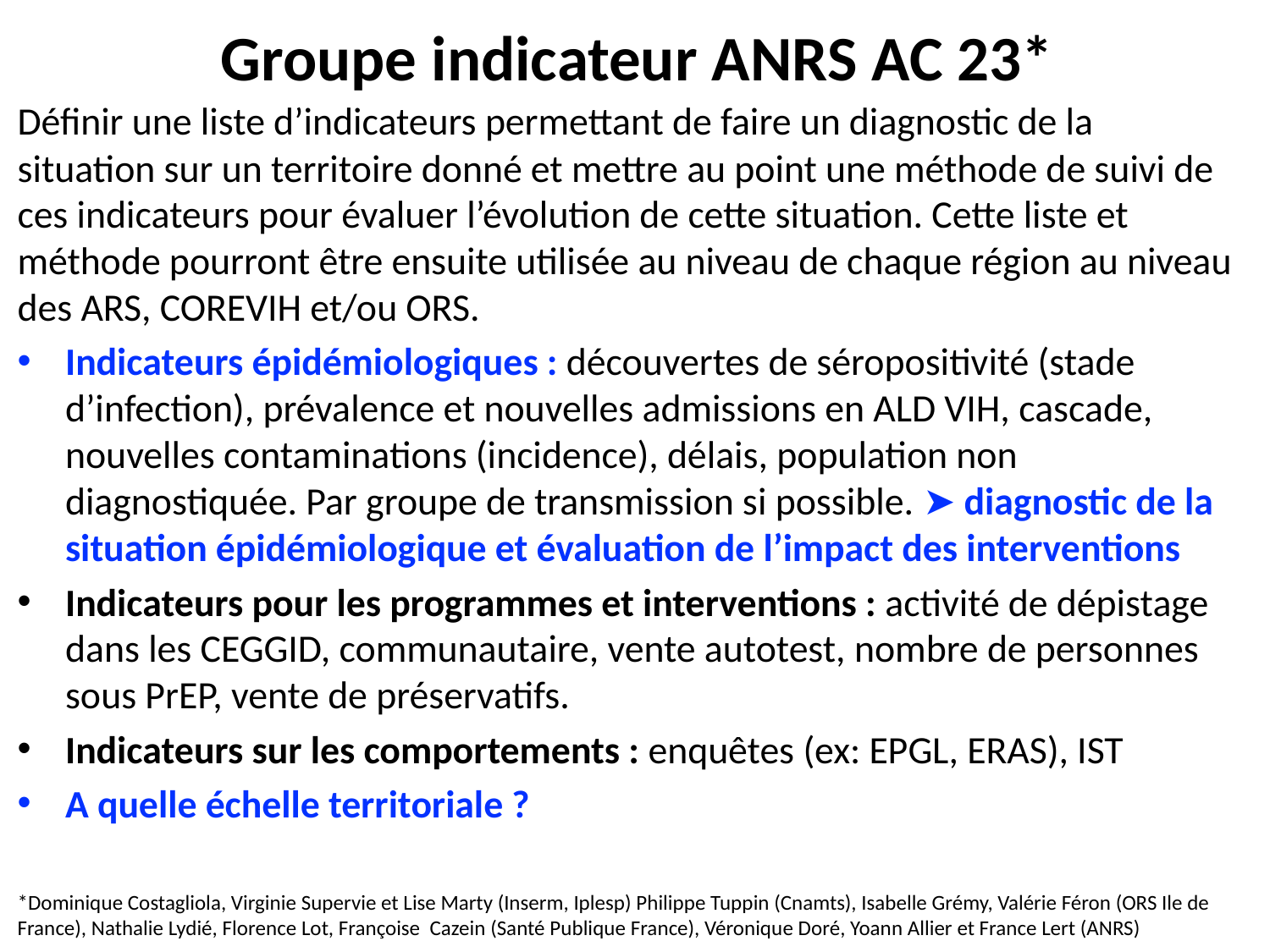

Groupe indicateur ANRS AC 23*
Définir une liste d’indicateurs permettant de faire un diagnostic de la situation sur un territoire donné et mettre au point une méthode de suivi de ces indicateurs pour évaluer l’évolution de cette situation. Cette liste et méthode pourront être ensuite utilisée au niveau de chaque région au niveau des ARS, COREVIH et/ou ORS.
Indicateurs épidémiologiques : découvertes de séropositivité (stade d’infection), prévalence et nouvelles admissions en ALD VIH, cascade, nouvelles contaminations (incidence), délais, population non diagnostiquée. Par groupe de transmission si possible. ➤ diagnostic de la situation épidémiologique et évaluation de l’impact des interventions
Indicateurs pour les programmes et interventions : activité de dépistage dans les CEGGID, communautaire, vente autotest, nombre de personnes sous PrEP, vente de préservatifs.
Indicateurs sur les comportements : enquêtes (ex: EPGL, ERAS), IST
A quelle échelle territoriale ?

*Dominique Costagliola, Virginie Supervie et Lise Marty (Inserm, Iplesp) Philippe Tuppin (Cnamts), Isabelle Grémy, Valérie Féron (ORS Ile de France), Nathalie Lydié, Florence Lot, Françoise  Cazein (Santé Publique France), Véronique Doré, Yoann Allier et France Lert (ANRS)